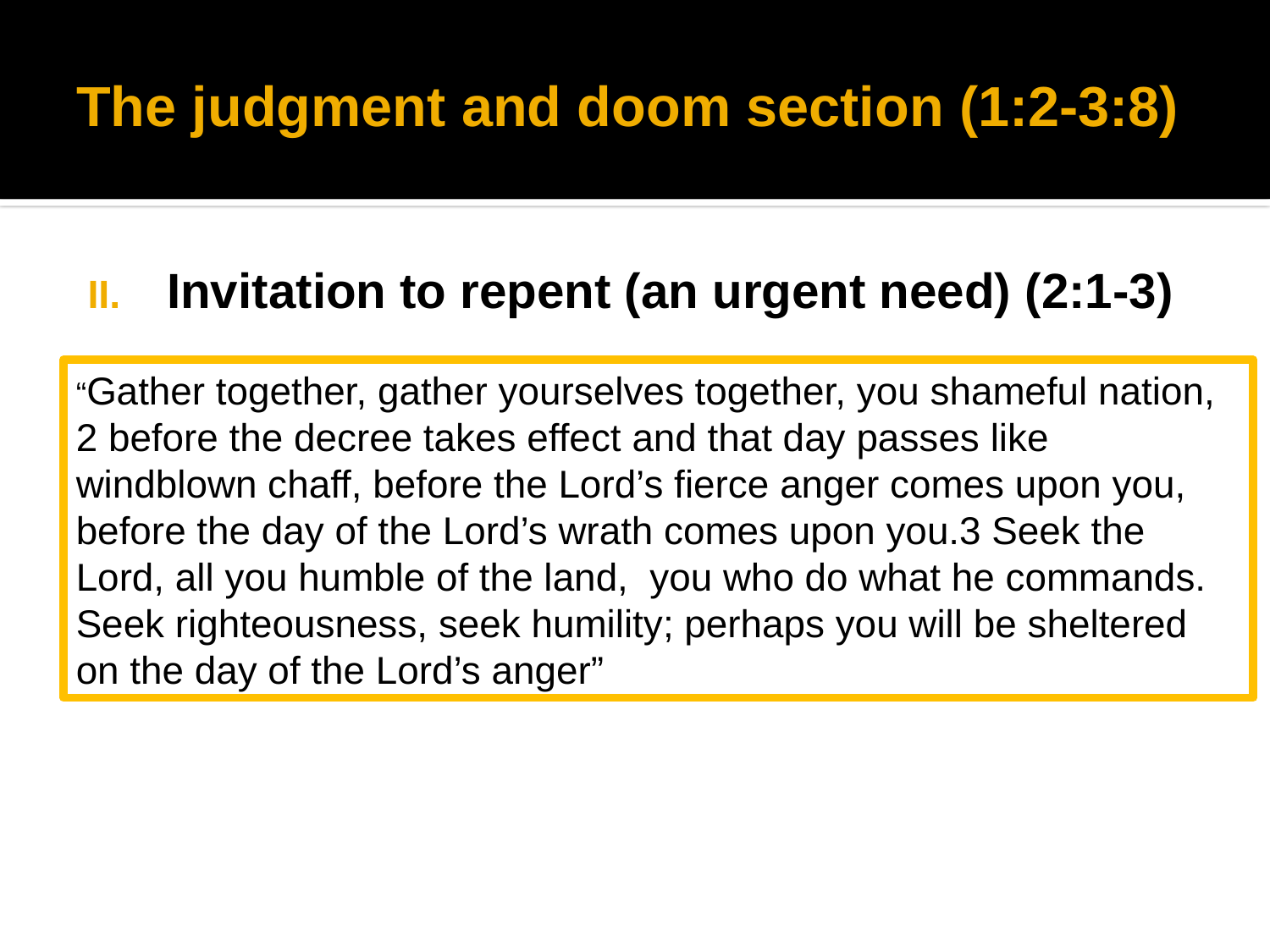

# The judgment and doom section (1:2-3:8)
Invitation to repent (an urgent need) (2:1-3)

“Gather together, gather yourselves together, you shameful nation, 2 before the decree takes effect and that day passes like windblown chaff, before the Lord’s fierce anger comes upon you, before the day of the Lord’s wrath comes upon you.3 Seek the Lord, all you humble of the land,  you who do what he commands. Seek righteousness, seek humility; perhaps you will be sheltered on the day of the Lord’s anger”